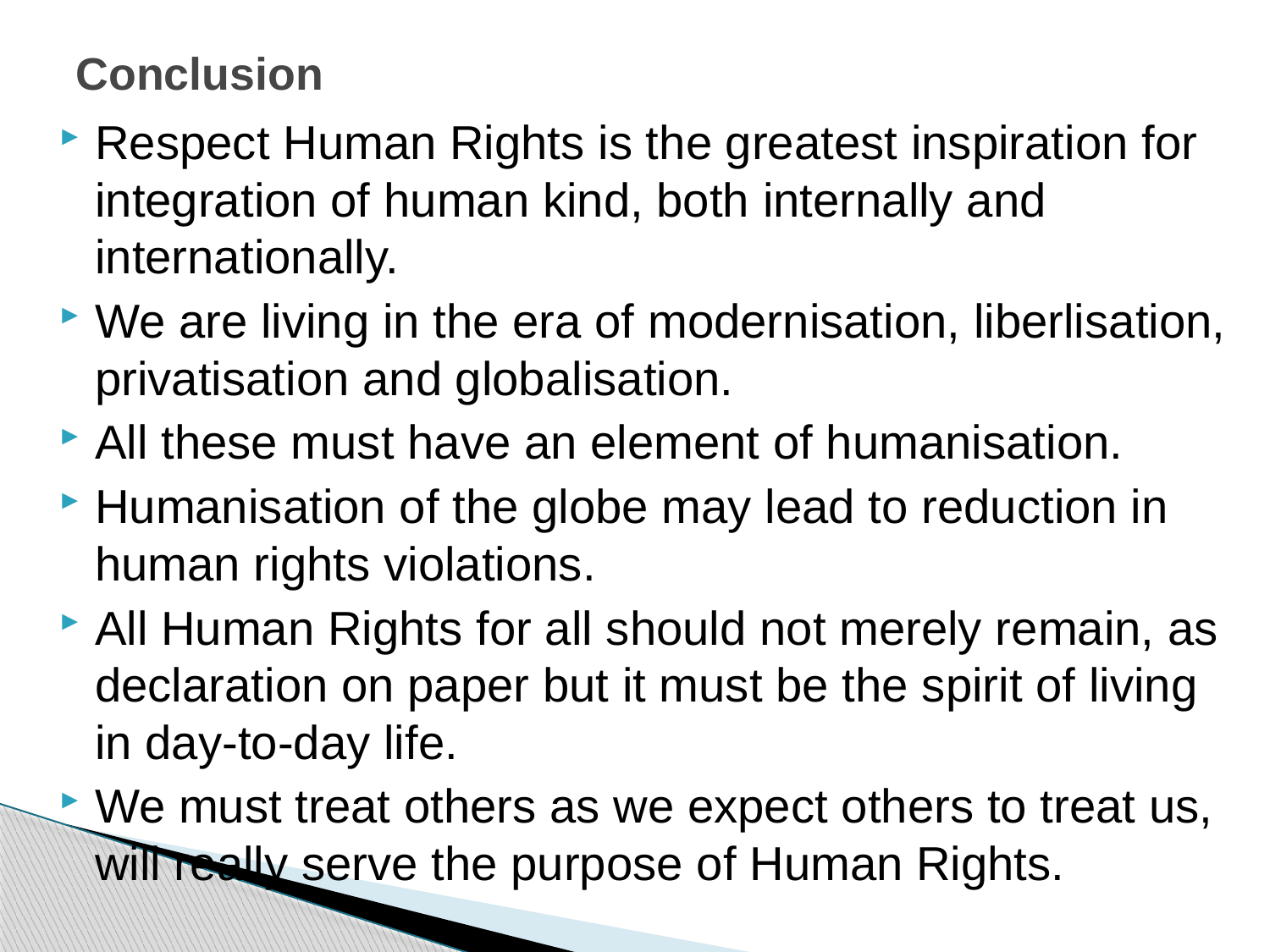

# Conclusion
Respect Human Rights is the greatest inspiration for integration of human kind, both internally and internationally.
We are living in the era of modernisation, liberlisation, privatisation and globalisation.
All these must have an element of humanisation.
Humanisation of the globe may lead to reduction in human rights violations.
All Human Rights for all should not merely remain, as declaration on paper but it must be the spirit of living in day-to-day life.
We must treat others as we expect others to treat us, will really serve the purpose of Human Rights.